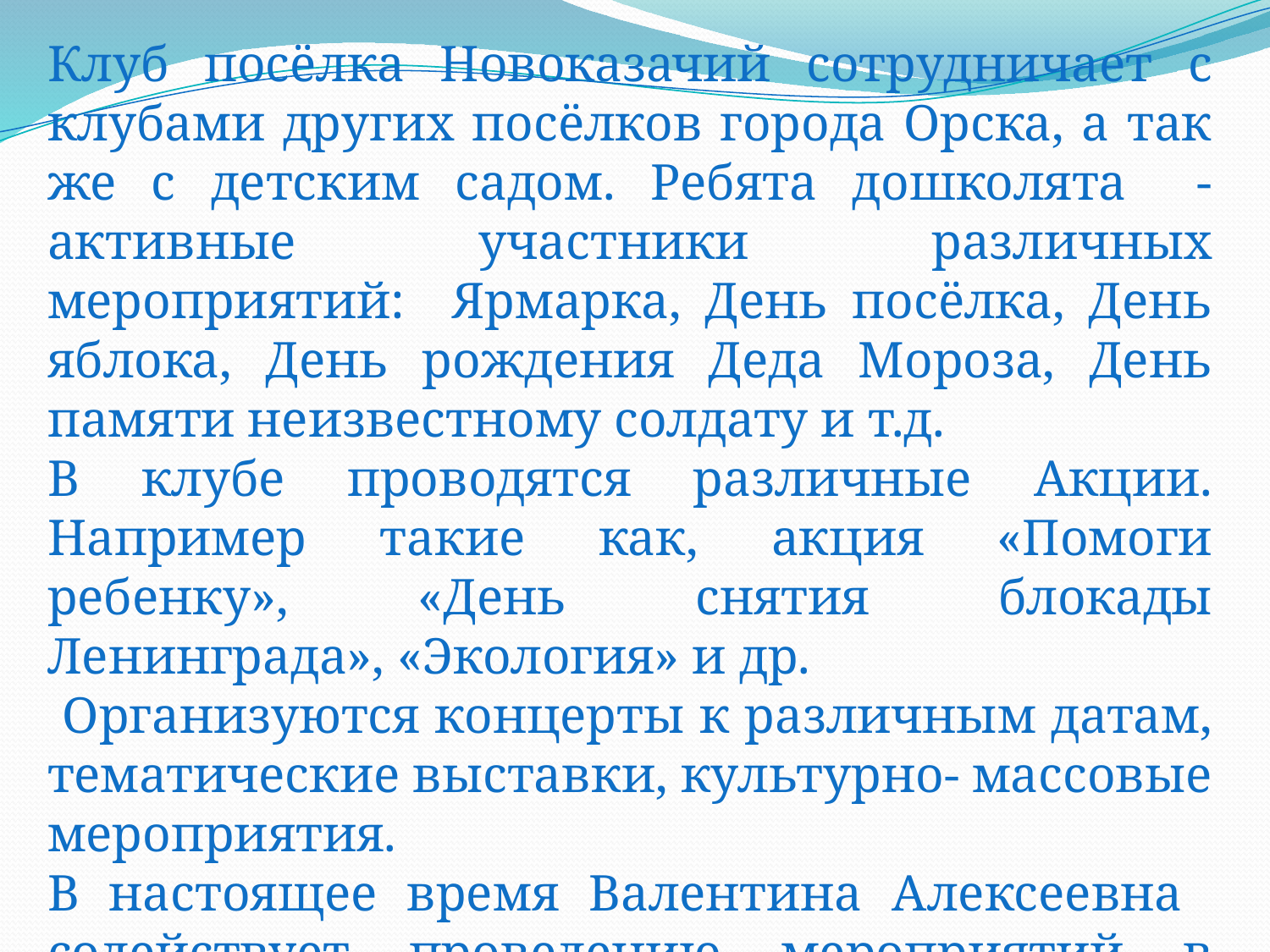

Клуб посёлка Новоказачий сотрудничает с клубами других посёлков города Орска, а так же с детским садом. Ребята дошколята  - активные участники различных мероприятий:  Ярмарка, День посёлка, День яблока, День рождения Деда Мороза, День памяти неизвестному солдату и т.д.
В клубе проводятся различные Акции. Например такие как, акция «Помоги ребенку», «День снятия блокады Ленинграда», «Экология» и др.
 Организуются концерты к различным датам, тематические выставки, культурно- массовые мероприятия.
В настоящее время Валентина Алексеевна  содействует проведению мероприятий в онлайн формате.